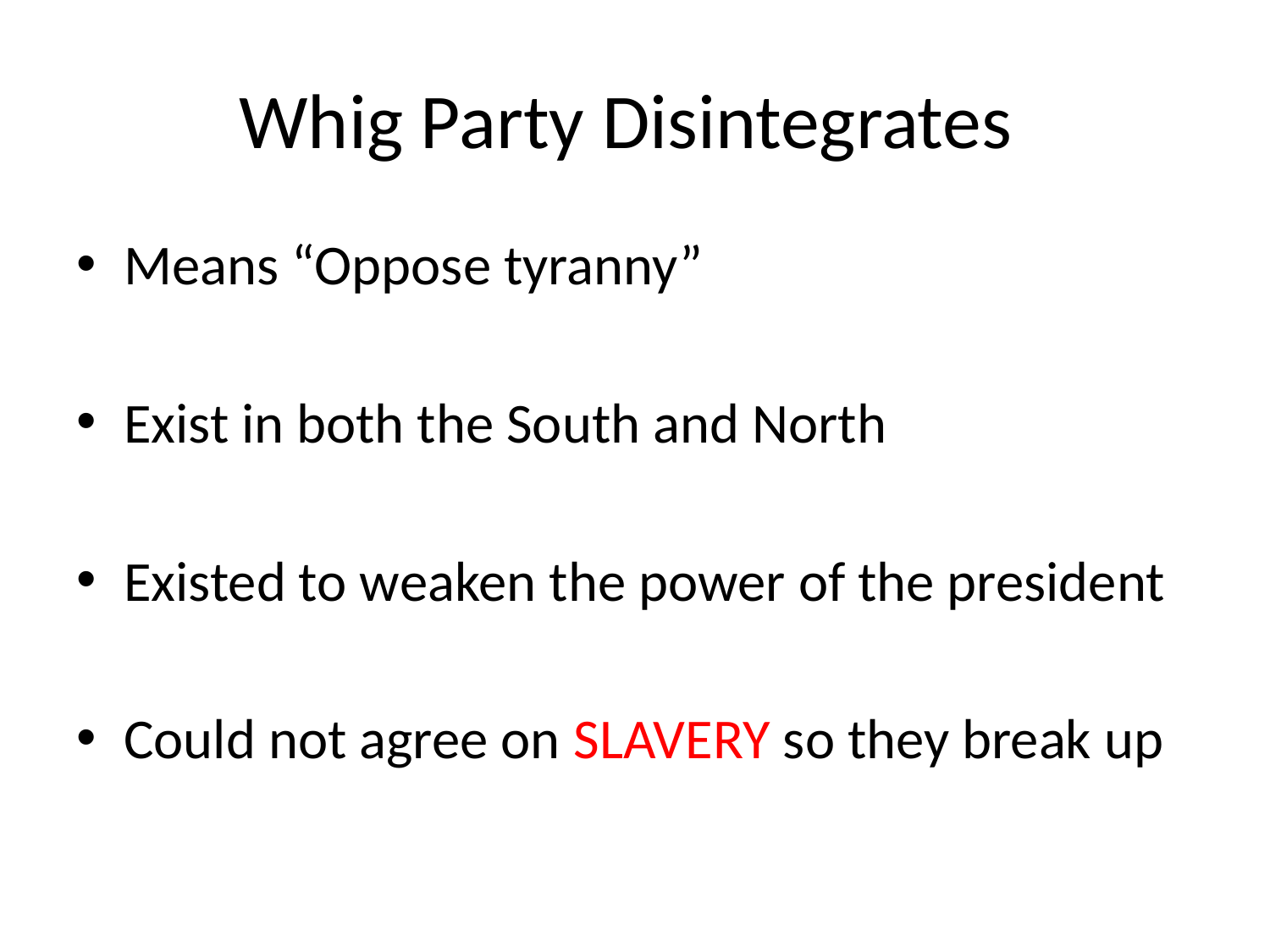

# Whig Party Disintegrates
Means “Oppose tyranny”

Exist in both the South and North

Existed to weaken the power of the president

Could not agree on SLAVERY so they break up